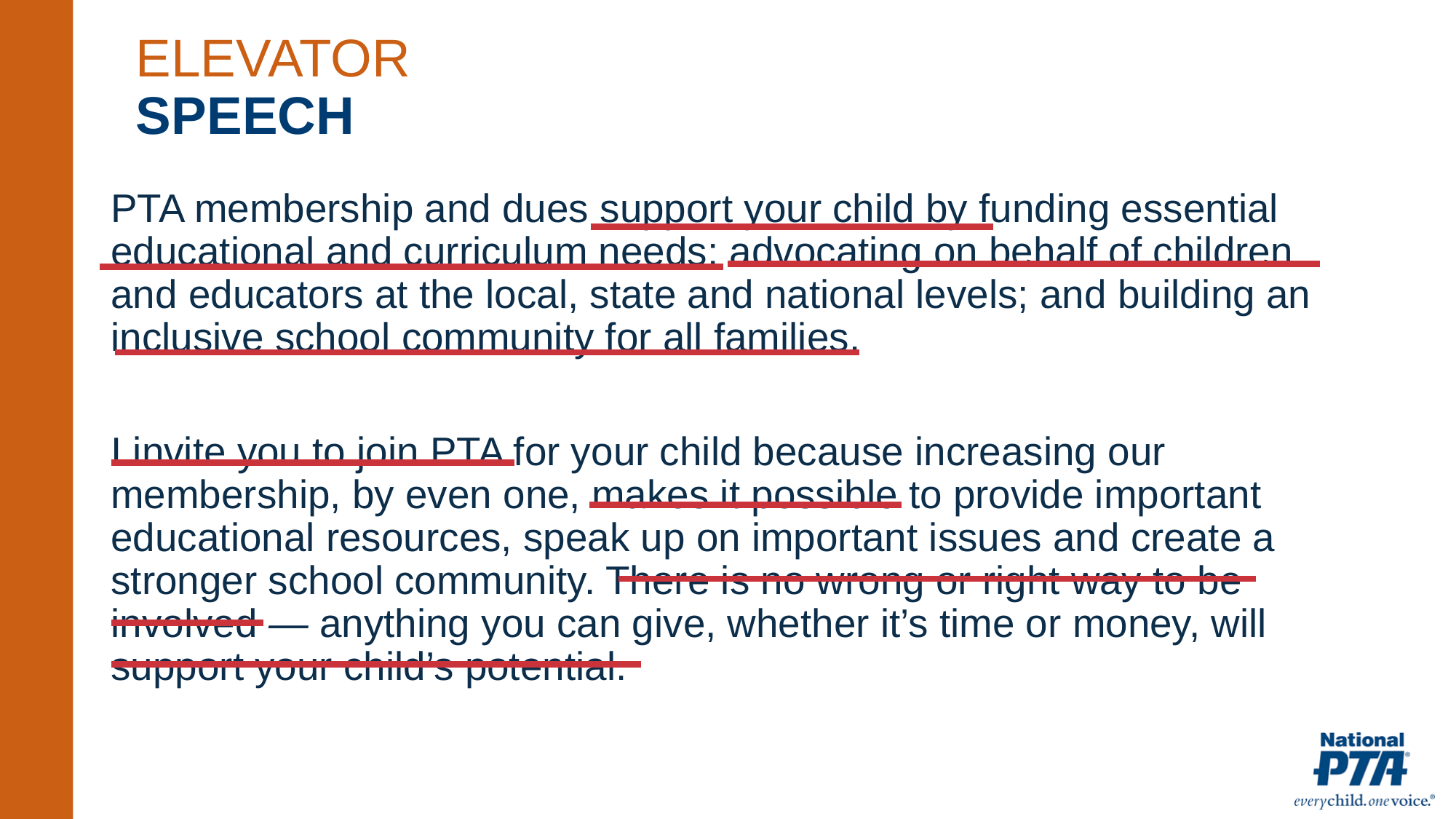

elevator
speech
PTA membership and dues support your child by funding essential educational and curriculum needs; advocating on behalf of children and educators at the local, state and national levels; and building an inclusive school community for all families.

I invite you to join PTA for your child because increasing our membership, by even one, makes it possible to provide important educational resources, speak up on important issues and create a stronger school community. There is no wrong or right way to be involved — anything you can give, whether it’s time or money, will support your child’s potential.

PROSPECTIVE PTA MEMBERS